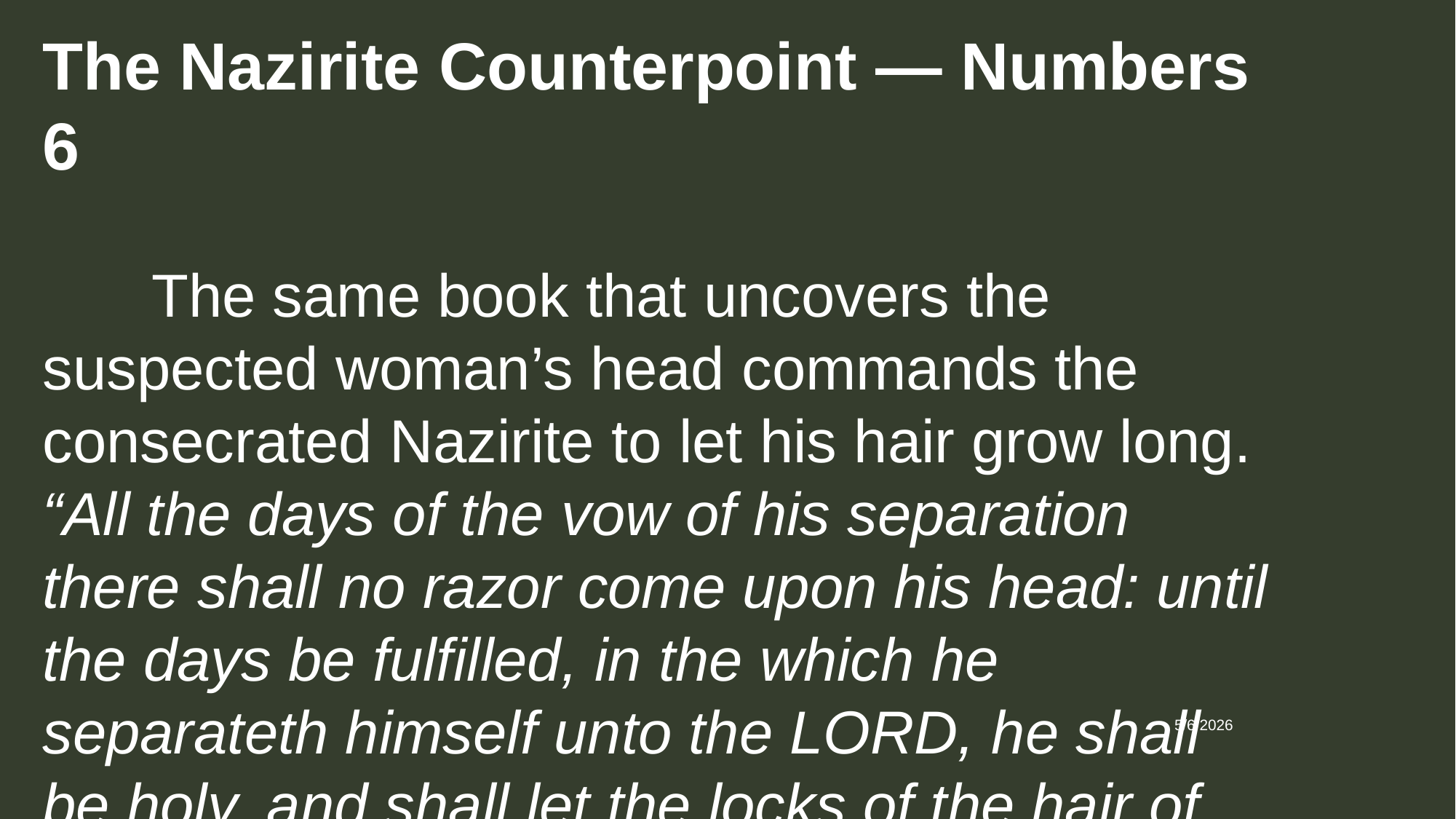

The Nazirite Counterpoint — Numbers 6

	The same book that uncovers the suspected woman’s head commands the consecrated Nazirite to let his hair grow long.
“All the days of the vow of his separation there shall no razor come upon his head: until the days be fulfilled, in the which he separateth himself unto the LORD, he shall be holy, and shall let the locks of the hair of his head grow.”
A Hair Short of Glory
5/6/2026
10